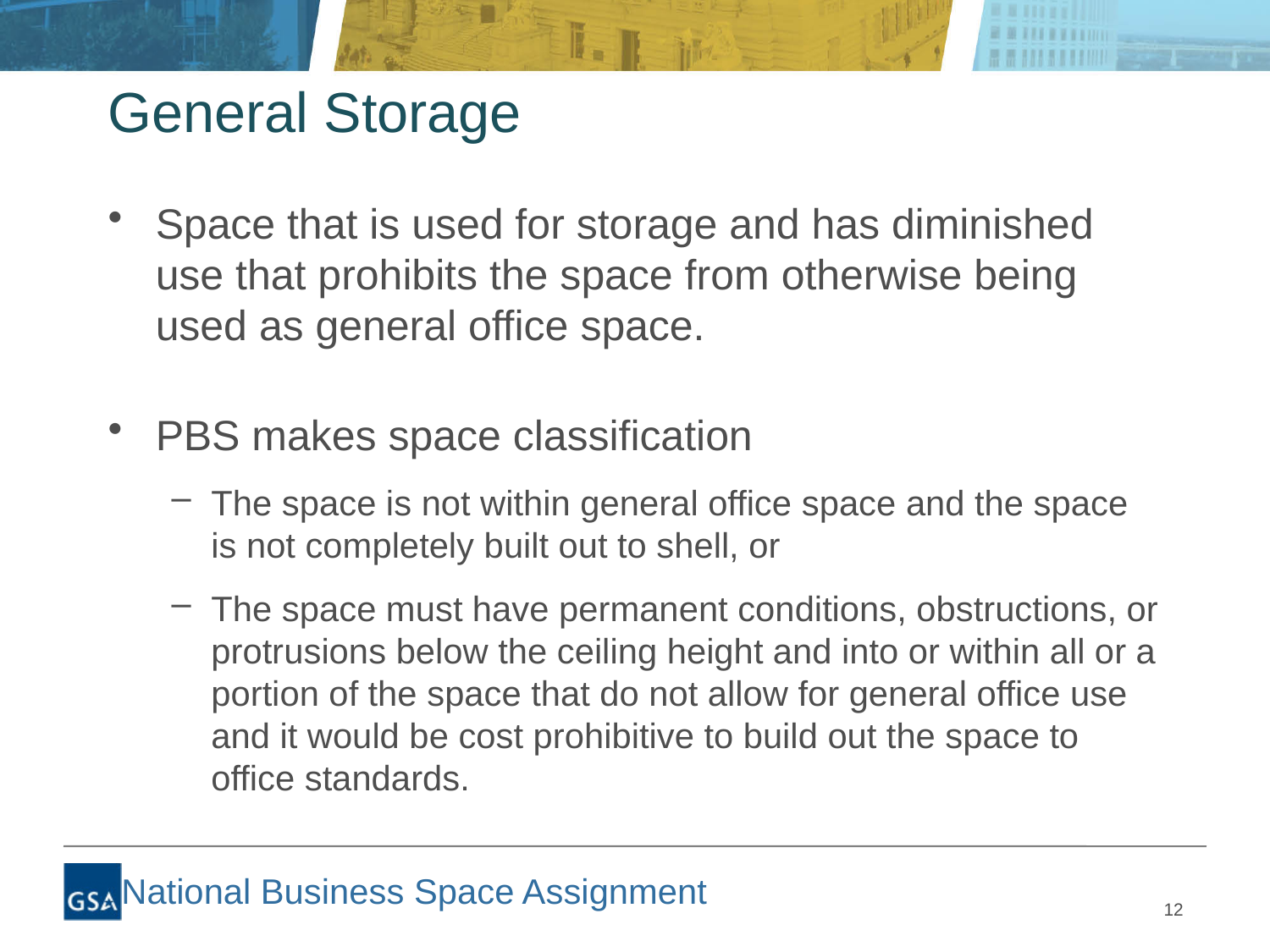

# General Storage
Space that is used for storage and has diminished use that prohibits the space from otherwise being used as general office space.

PBS makes space classification
The space is not within general office space and the space is not completely built out to shell, or
The space must have permanent conditions, obstructions, or protrusions below the ceiling height and into or within all or a portion of the space that do not allow for general office use and it would be cost prohibitive to build out the space to office standards.

National Business Space Assignment Policy
12